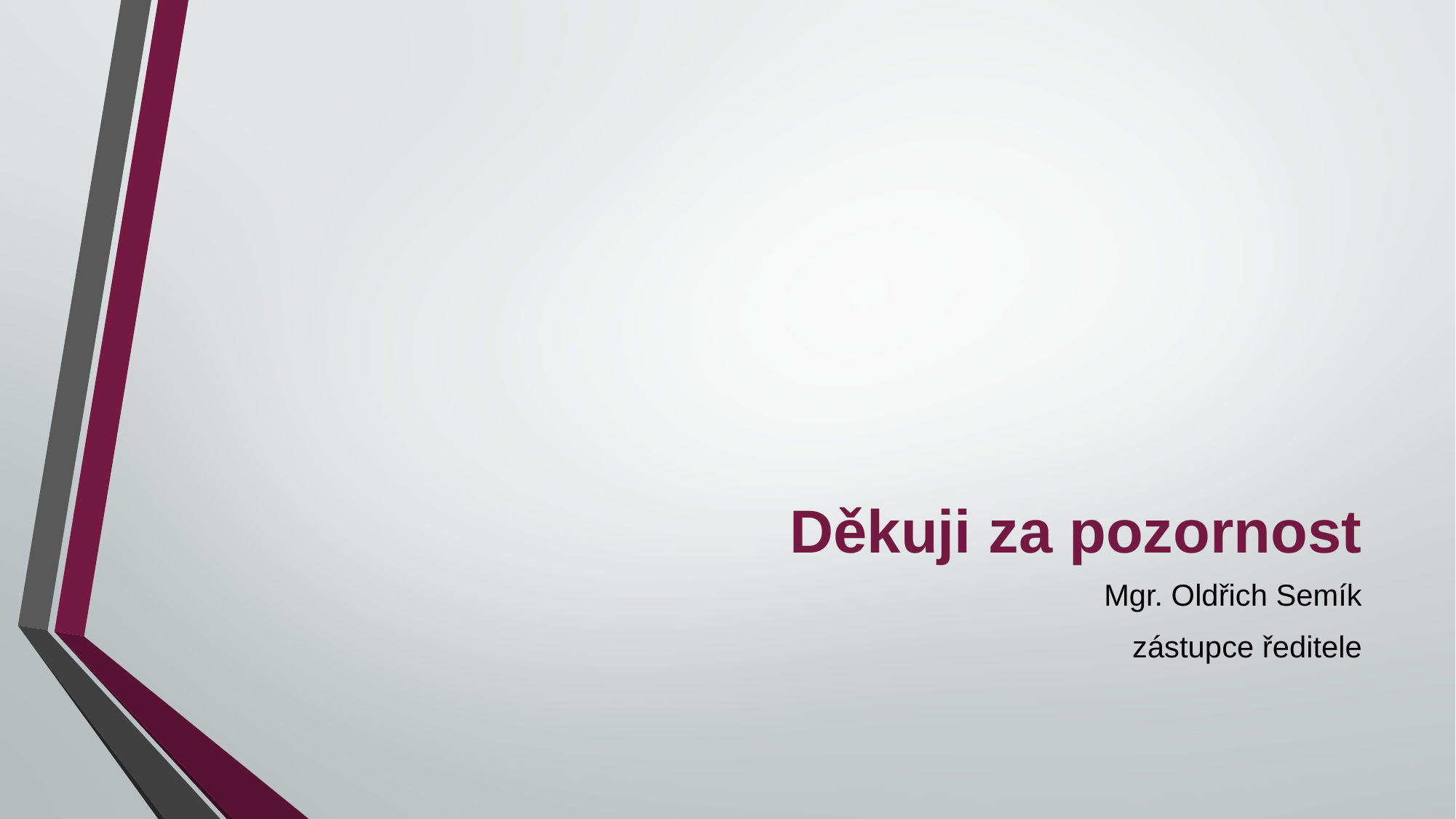

# Děkuji za pozornost
Mgr. Oldřich Semík
zástupce ředitele